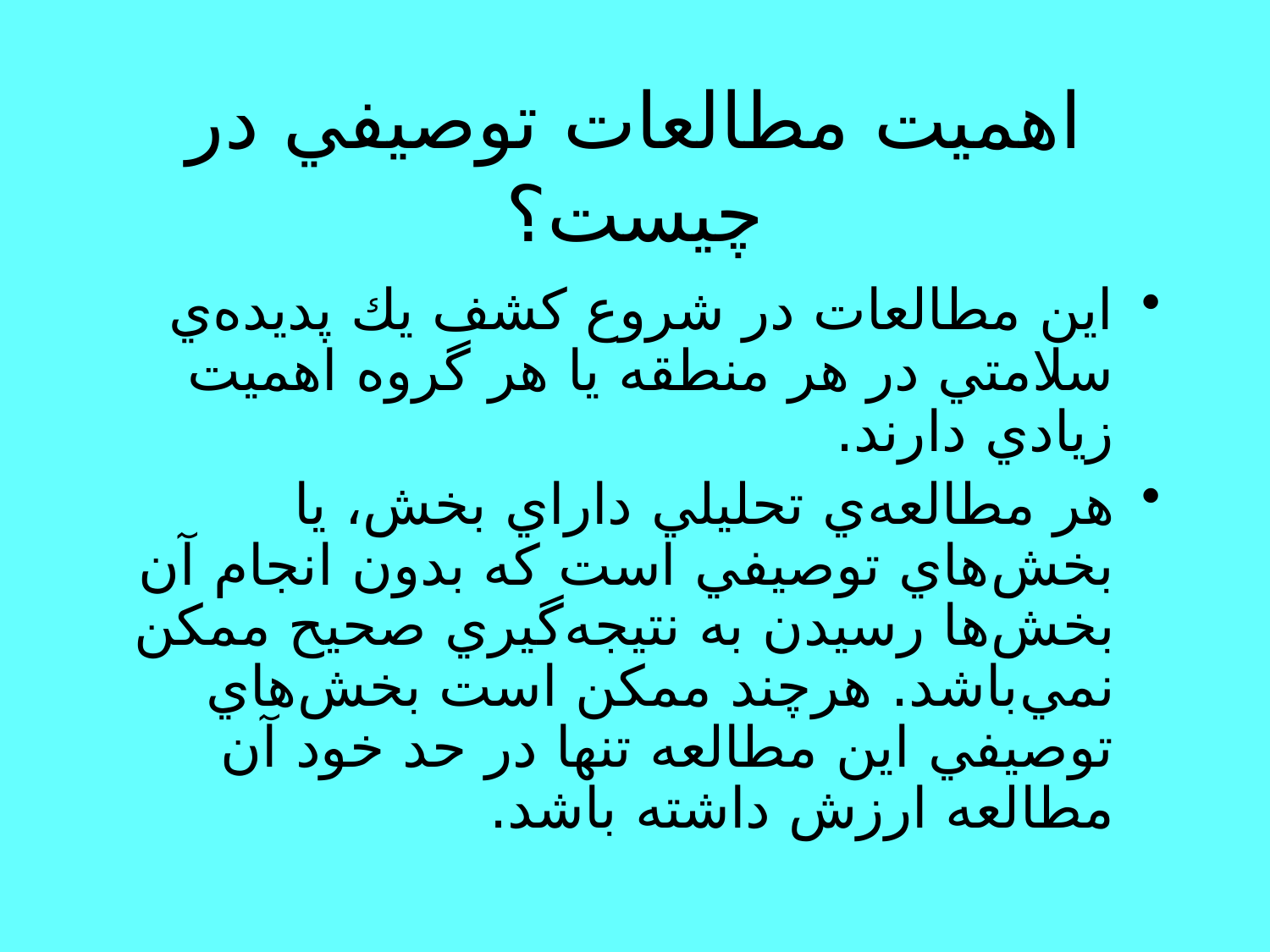

# اهميت مطالعات توصيفي در چيست؟
اين مطالعات در شروع كشف يك پديده‌ي سلامتي در هر منطقه يا هر گروه اهميت زيادي دارند.
هر مطالعه‌ي تحليلي داراي بخش‌، ‌يا بخش‌هاي توصيفي است كه بدون انجام آن بخش‌ها رسيدن به نتيجه‌گيري صحيح ممكن نمي‌باشد. هرچند ممكن است بخش‌هاي توصيفي اين مطالعه تنها در حد خود آن مطالعه ارزش داشته باشد.